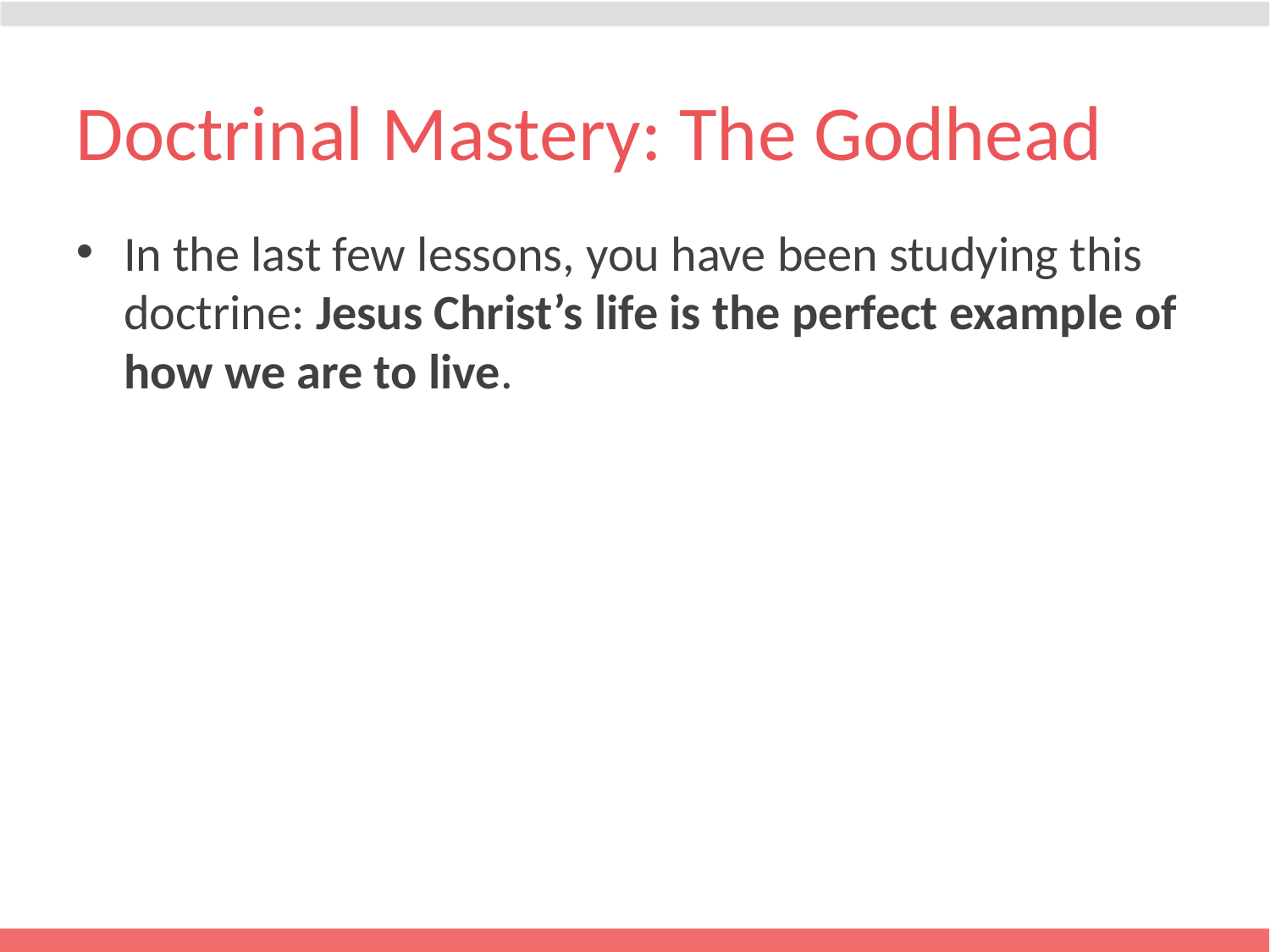

# Doctrinal Mastery: The Godhead
In the last few lessons, you have been studying this doctrine: Jesus Christ’s life is the perfect example of how we are to live.